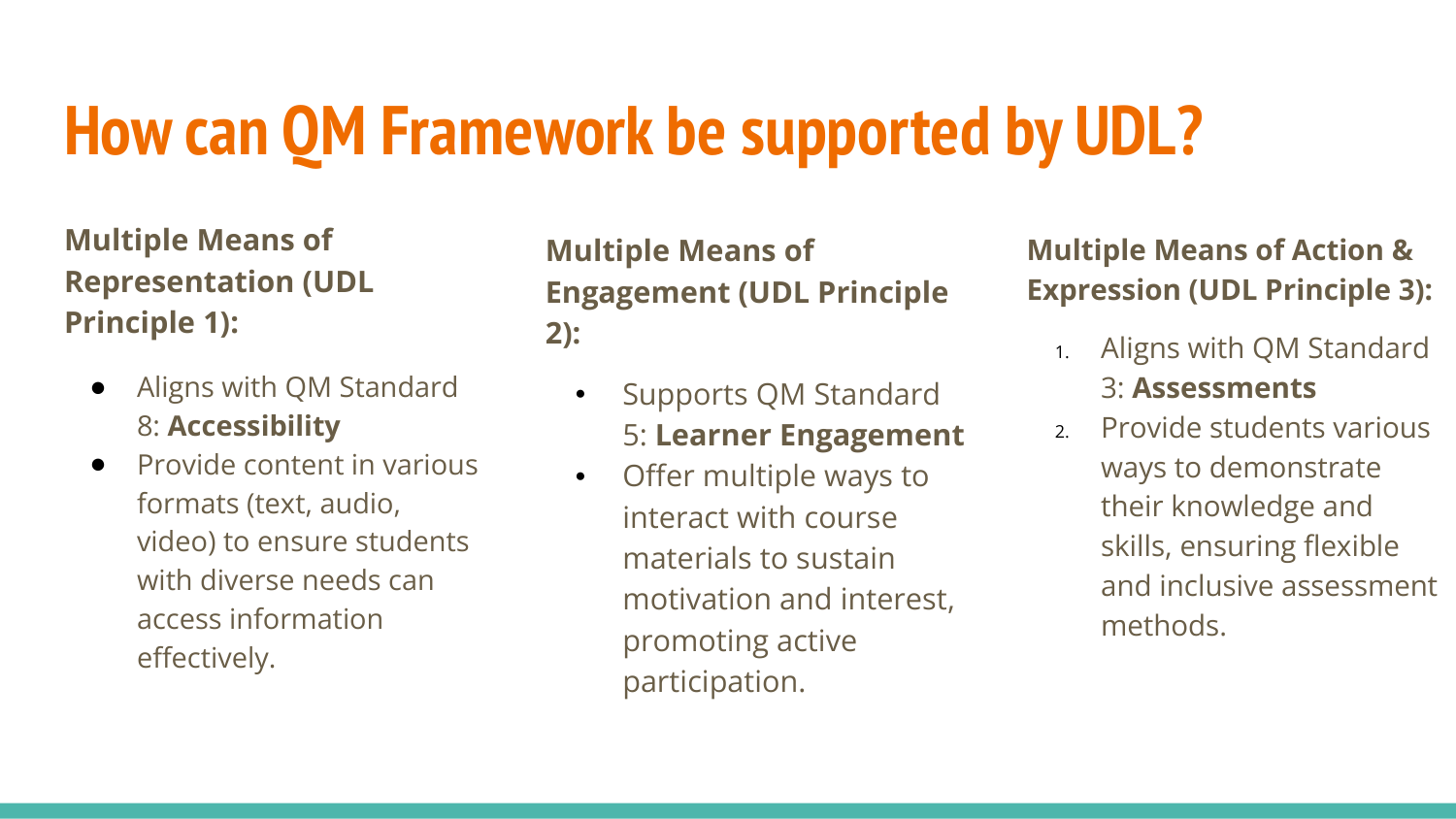

# How can QM Framework be supported by UDL?
Multiple Means of Representation (UDL Principle 1):
Aligns with QM Standard 8: Accessibility
Provide content in various formats (text, audio, video) to ensure students with diverse needs can access information effectively.
Multiple Means of Engagement (UDL Principle 2):
Supports QM Standard 5: Learner Engagement
Offer multiple ways to interact with course materials to sustain motivation and interest, promoting active participation.

Multiple Means of Action & Expression (UDL Principle 3):
Aligns with QM Standard 3: Assessments
Provide students various ways to demonstrate their knowledge and skills, ensuring flexible and inclusive assessment methods.